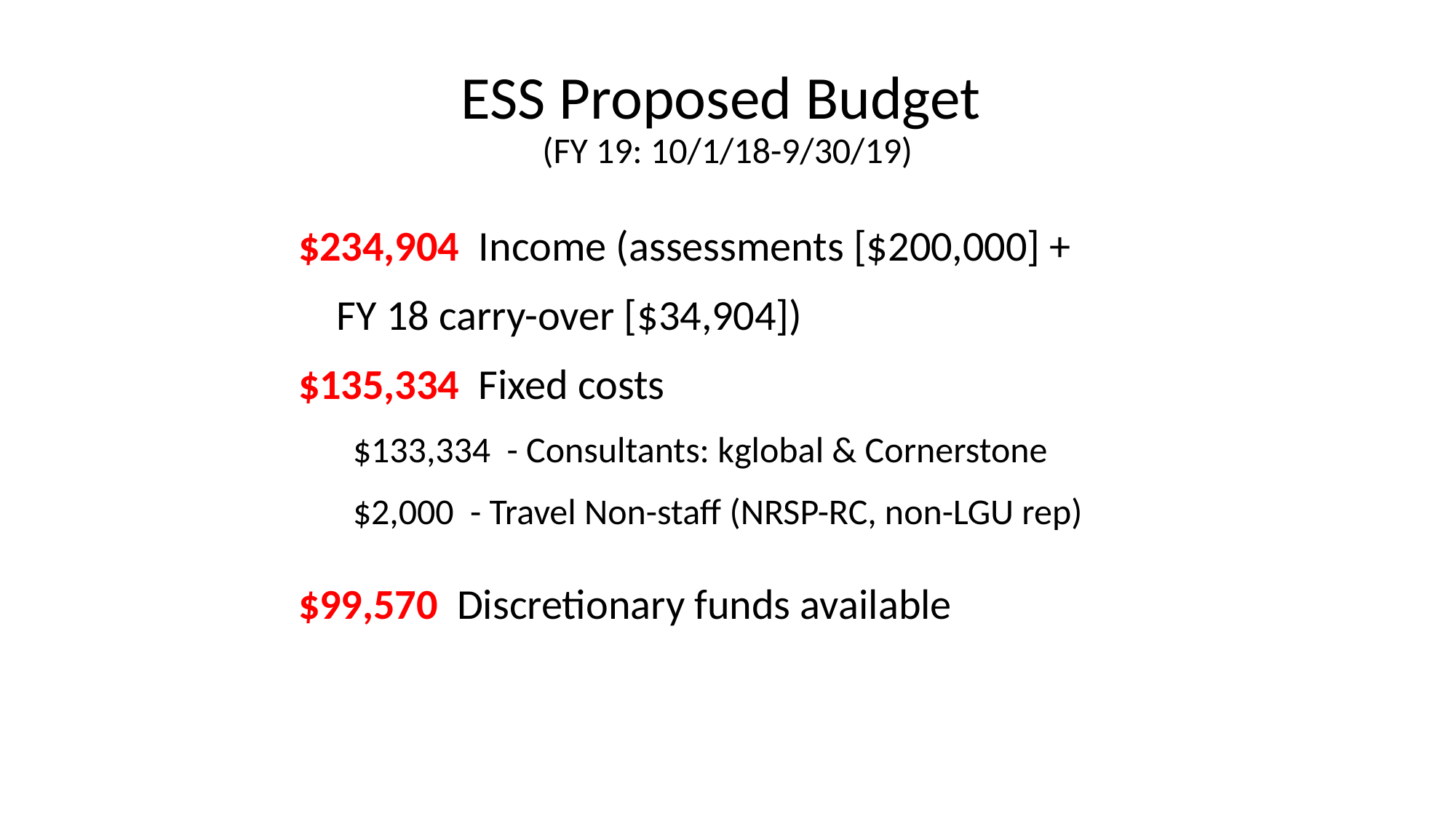

# ESS Proposed Budget (FY 19: 10/1/18-9/30/19)
$234,904  Income (assessments [$200,000] +
    FY 18 carry-over [$34,904])
$135,334  Fixed costs
$133,334  - Consultants: kglobal & Cornerstone
$2,000  - Travel Non-staff (NRSP-RC, non-LGU rep)
$99,570  Discretionary funds available